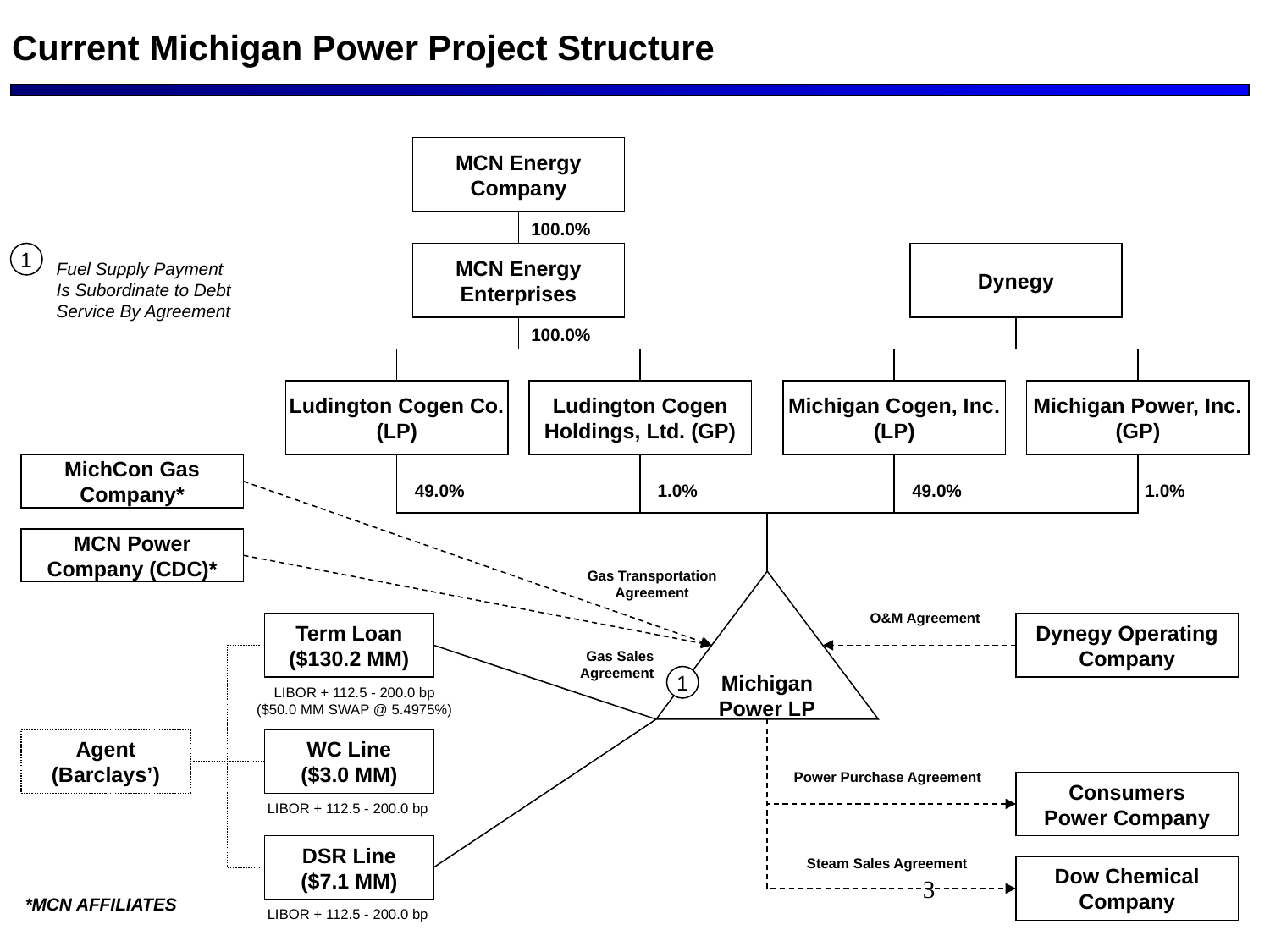

Current Michigan Power Project Structure

MCN Energy
Company
100.0%
1
MCN Energy
Enterprises
Dynegy
Fuel Supply Payment
Is Subordinate to Debt
Service By Agreement
100.0%
Ludington Cogen Co.
(LP)
Ludington Cogen
Holdings, Ltd. (GP)
Michigan Cogen, Inc.
(LP)
Michigan Power, Inc.
(GP)
MichCon Gas
Company*
49.0%
1.0%
49.0%
1.0%
MCN Power
Company (CDC)*
Gas Transportation
Agreement

Michigan
Power LP
O&M Agreement
Term Loan
($130.2 MM)
Dynegy Operating
Company
Gas Sales
Agreement
1
LIBOR + 112.5 - 200.0 bp
($50.0 MM SWAP @ 5.4975%)
Agent
(Barclays’)
WC Line
($3.0 MM)
Power Purchase Agreement
Consumers
Power Company
LIBOR + 112.5 - 200.0 bp
DSR Line
($7.1 MM)
Steam Sales Agreement
Dow Chemical
Company
3
*MCN AFFILIATES
LIBOR + 112.5 - 200.0 bp